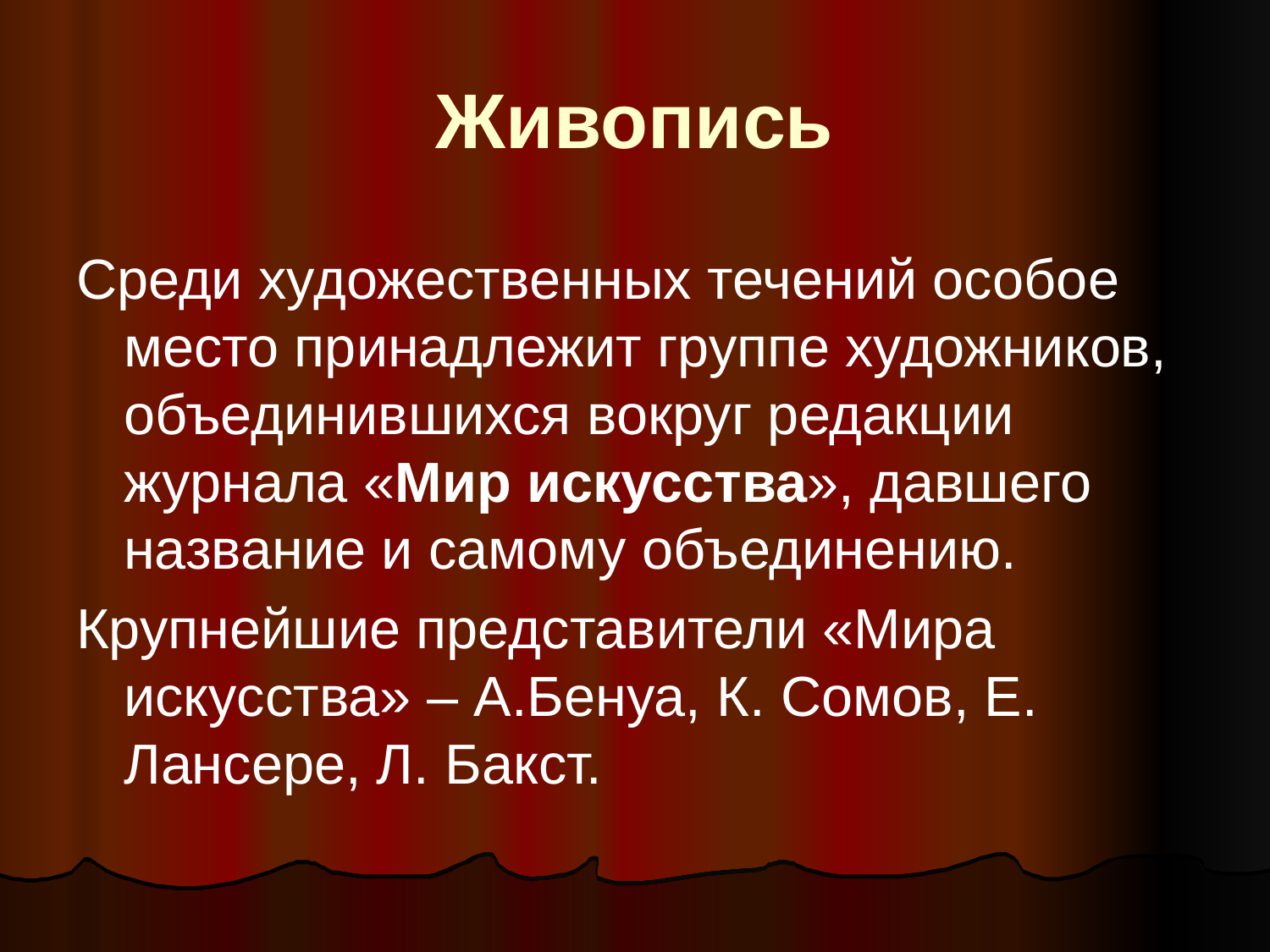

# Живопись
Среди художественных течений особое место принадлежит группе художников, объединившихся вокруг редакции журнала «Мир искусства», давшего название и самому объединению.
Крупнейшие представители «Мира искусства» – А.Бенуа, К. Сомов, Е. Лансере, Л. Бакст.